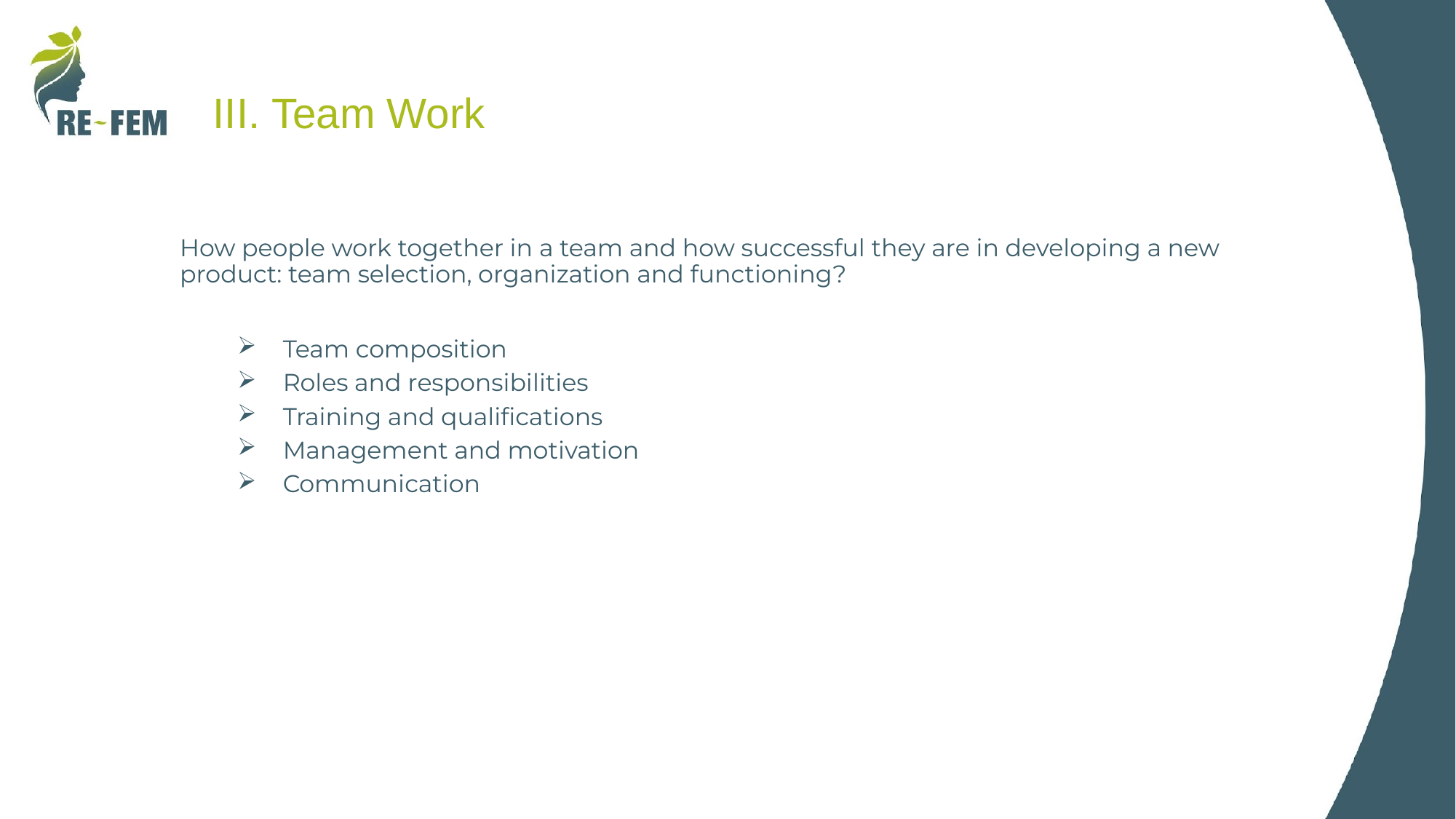

# III. Team Work
How people work together in a team and how successful they are in developing a new product: team selection, organization and functioning?

Team composition
Roles and responsibilities
Training and qualifications
Management and motivation
Communication